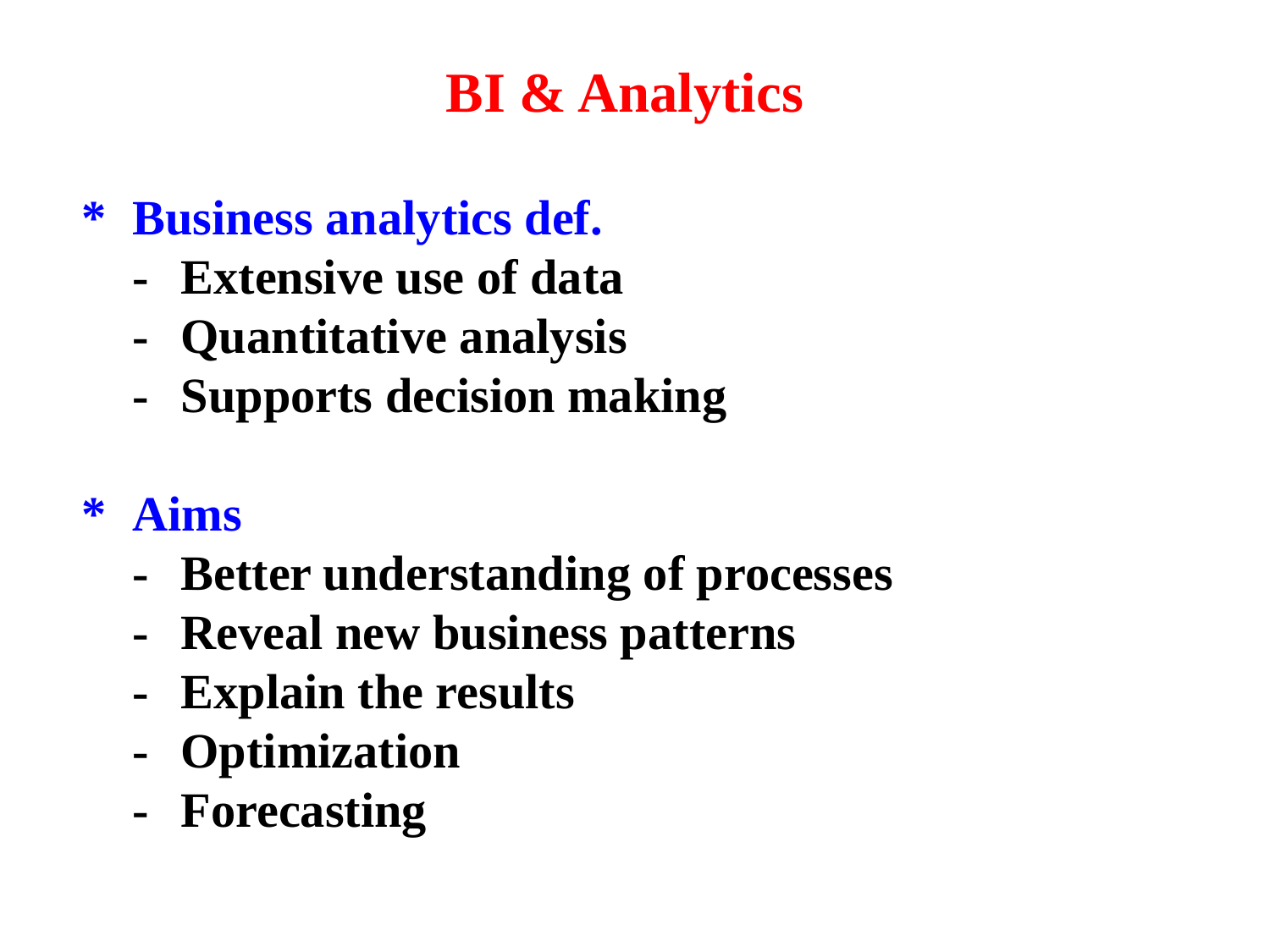

BI & Analytics
*	Business analytics def.
	-	Extensive use of data
	-	Quantitative analysis
	-	Supports decision making

*	Aims
	-	Better understanding of processes
	-	Reveal new business patterns
	-	Explain the results
	-	Optimization
	-	Forecasting